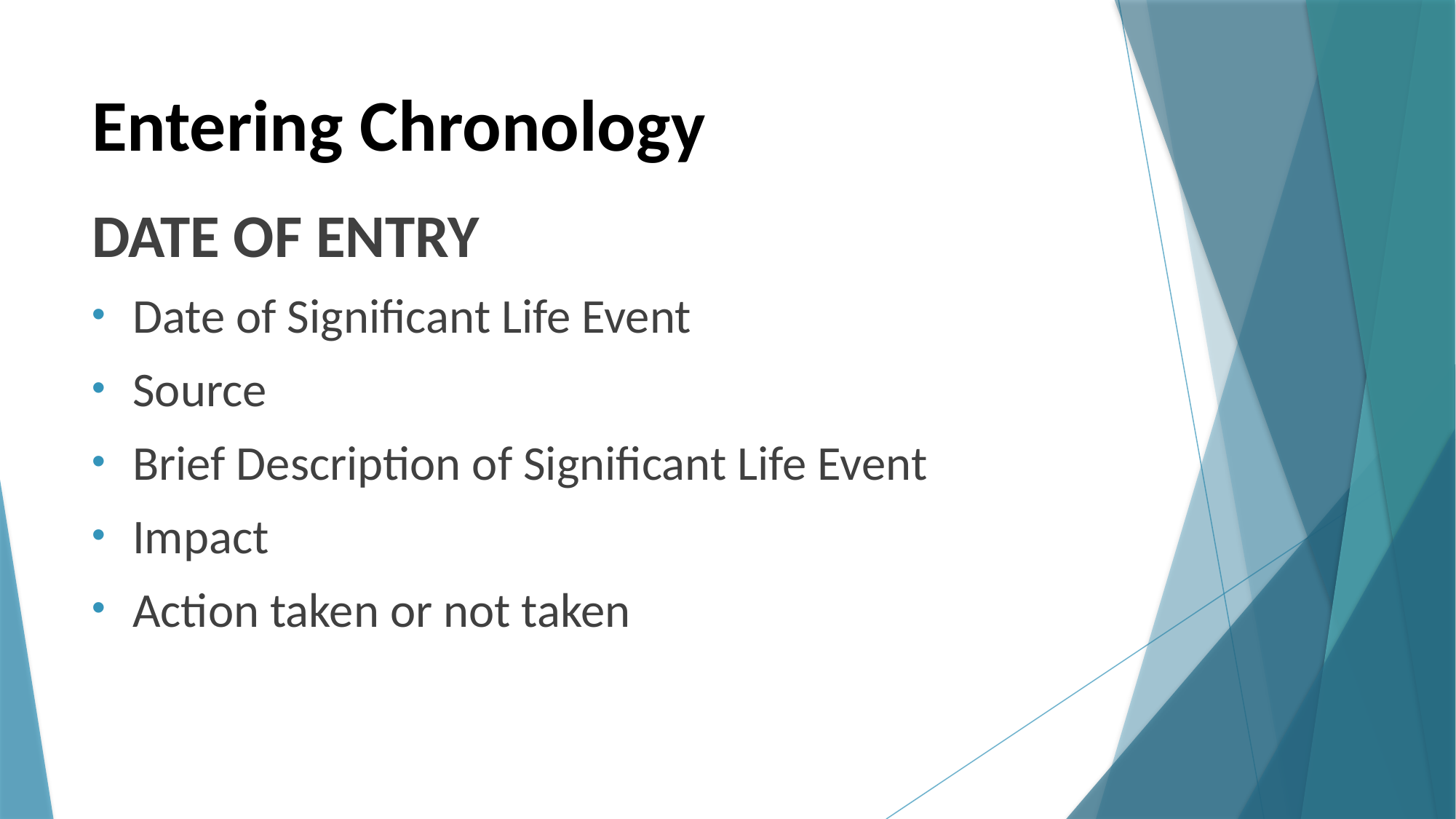

# Entering Chronology
DATE OF ENTRY
Date of Significant Life Event
Source
Brief Description of Significant Life Event
Impact
Action taken or not taken